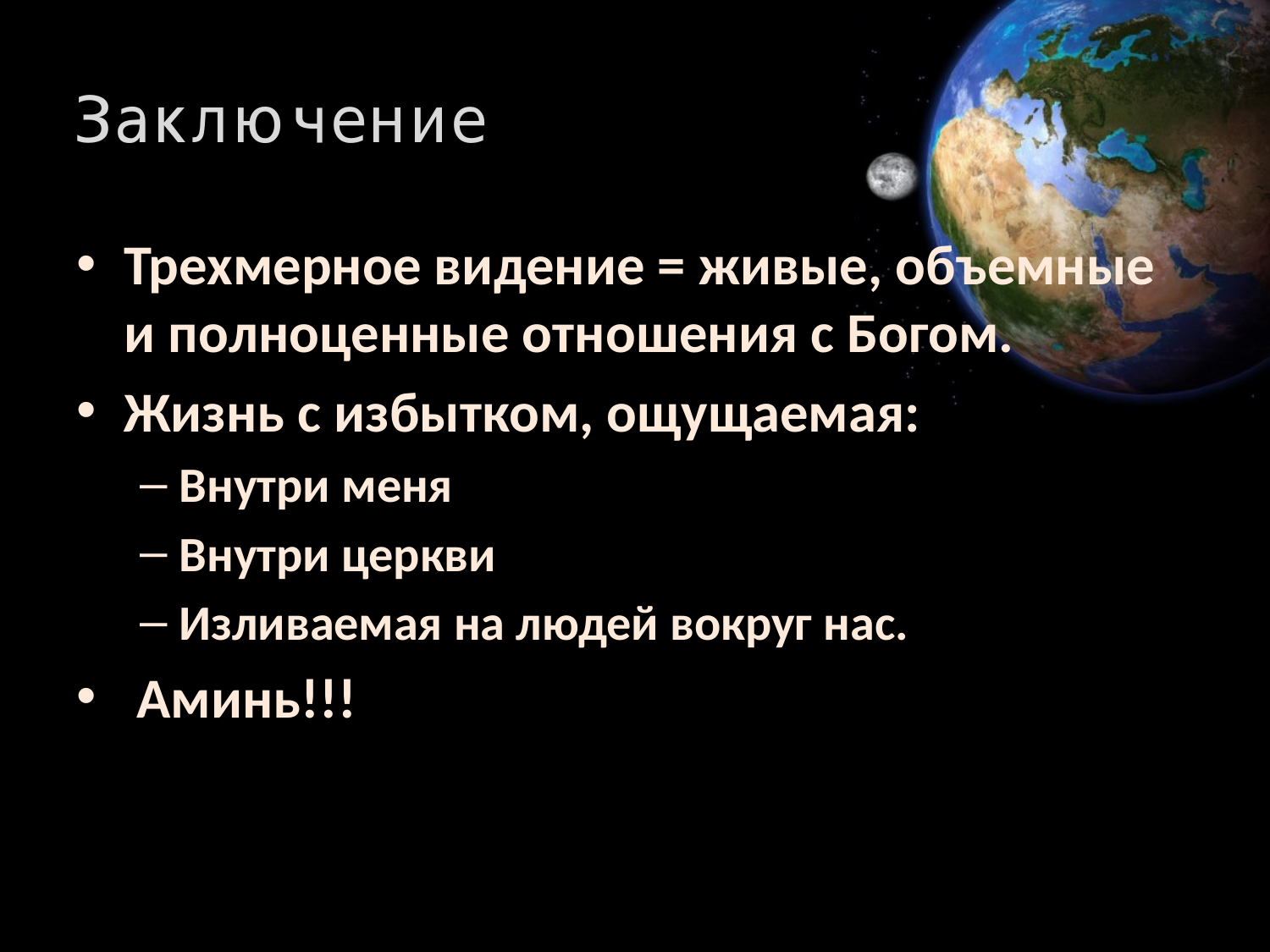

# Заключение
Трехмерное видение = живые, объемные и полноценные отношения с Богом.
Жизнь с избытком, ощущаемая:
Внутри меня
Внутри церкви
Изливаемая на людей вокруг нас.
 Аминь!!!